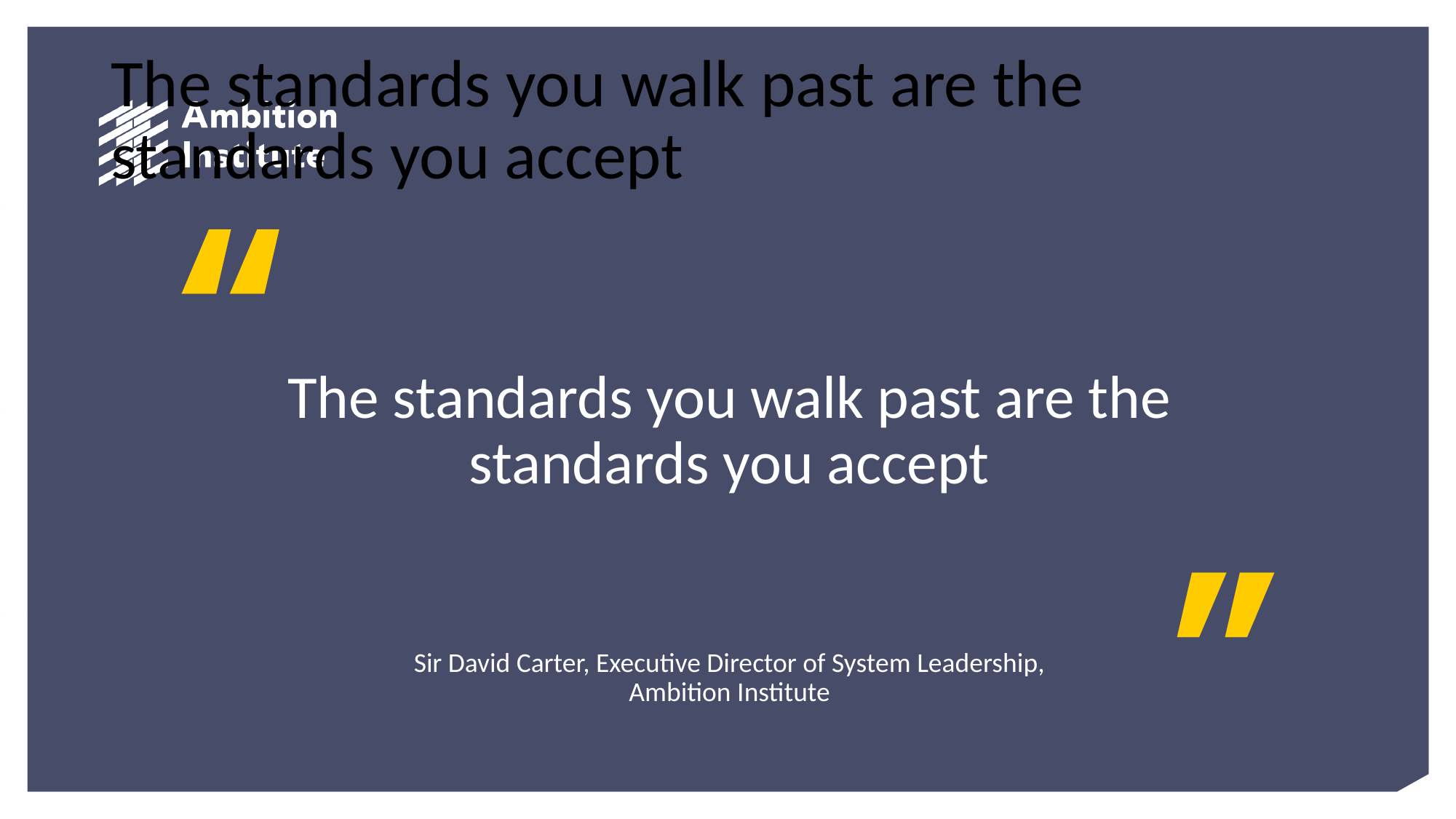

The standards you walk past are the standards you accept
The standards you walk past are the standards you accept
Sir David Carter, Executive Director of System Leadership, Ambition Institute